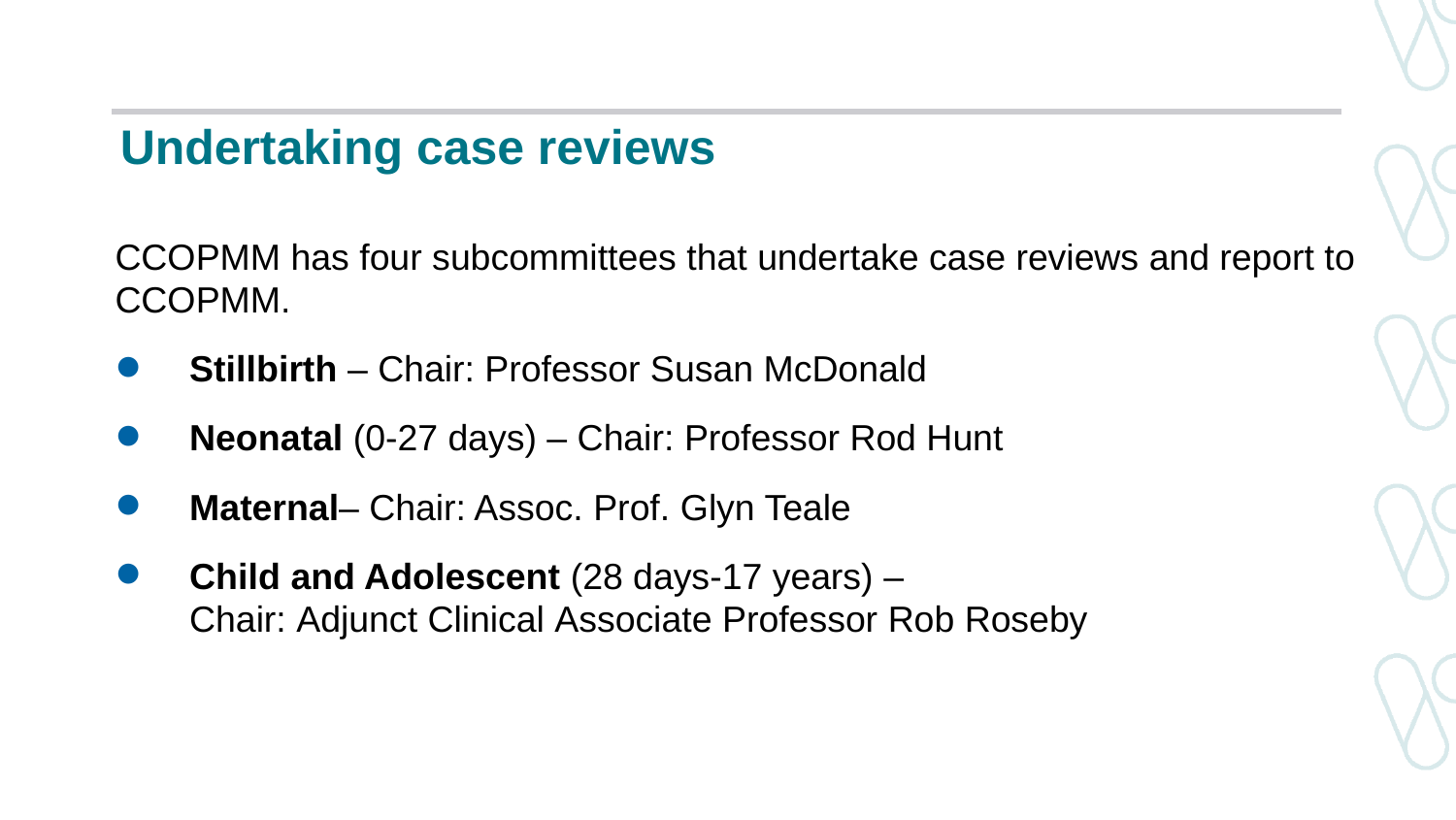

# Undertaking case reviews
CCOPMM has four subcommittees that undertake case reviews and report to CCOPMM.
Stillbirth – Chair: Professor Susan McDonald
Neonatal (0-27 days) – Chair: Professor Rod Hunt
Maternal– Chair: Assoc. Prof. Glyn Teale
Child and Adolescent (28 days-17 years) – Chair: Adjunct Clinical Associate Professor Rob Roseby